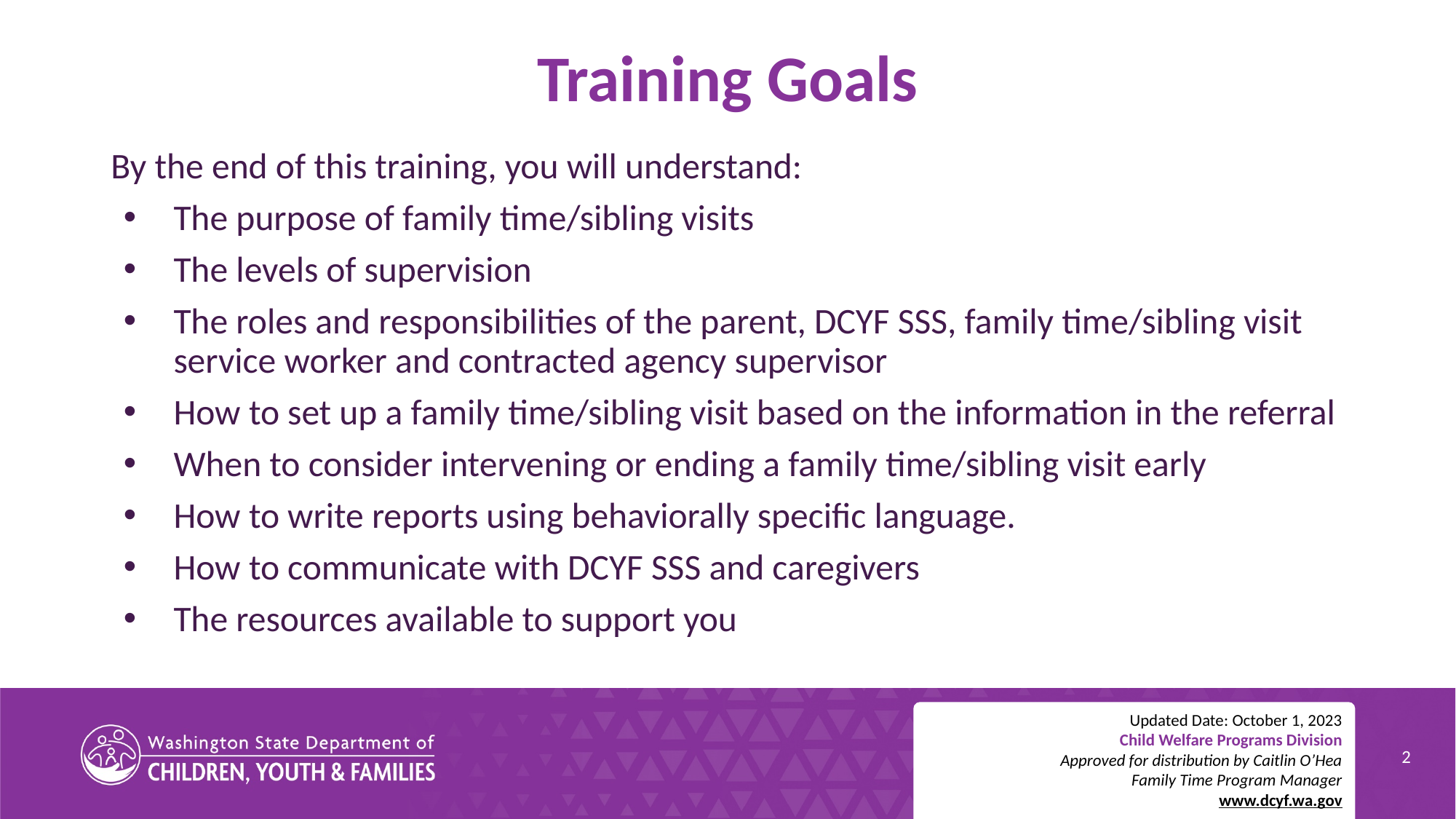

# Training Goals
By the end of this training, you will understand:
The purpose of family time/sibling visits
The levels of supervision
The roles and responsibilities of the parent, DCYF SSS, family time/sibling visit service worker and contracted agency supervisor
How to set up a family time/sibling visit based on the information in the referral
When to consider intervening or ending a family time/sibling visit early
How to write reports using behaviorally specific language.
How to communicate with DCYF SSS and caregivers
The resources available to support you

Updated Date: October 1, 2023
Child Welfare Programs Division
Approved for distribution by Caitlin O’Hea
Family Time Program Manager
www.dcyf.wa.gov